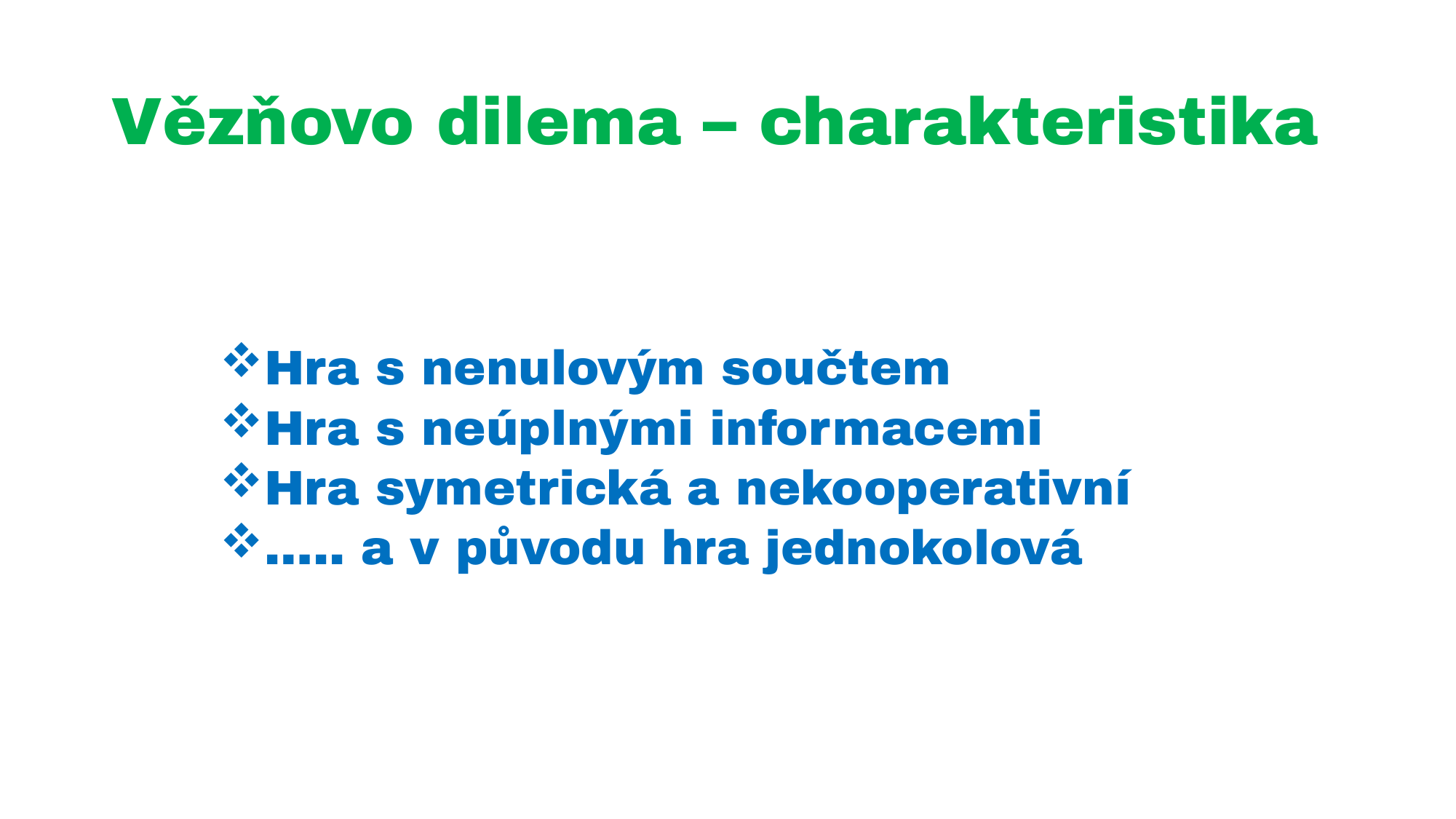

# Vězňovo dilema – charakteristika

Hra s nenulovým součtem
Hra s neúplnými informacemi
Hra symetrická a nekooperativní
….. a v původu hra jednokolová